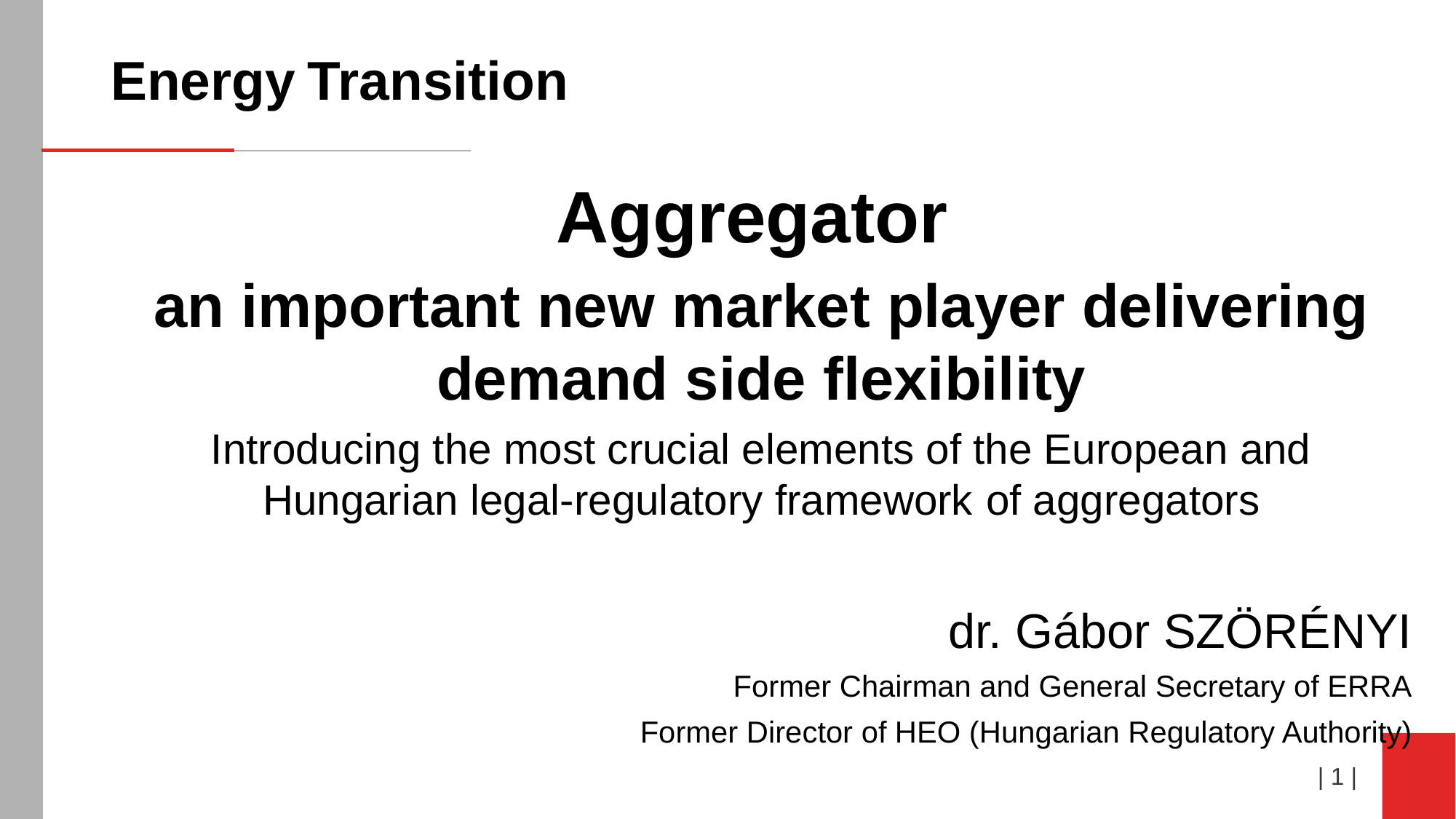

# Energy Transition
Aggregator
an important new market player delivering demand side flexibility
Introducing the most crucial elements of the European and Hungarian legal-regulatory framework of aggregators

dr. Gábor SZÖRÉNYI
Former Chairman and General Secretary of ERRA
Former Director of HEO (Hungarian Regulatory Authority)